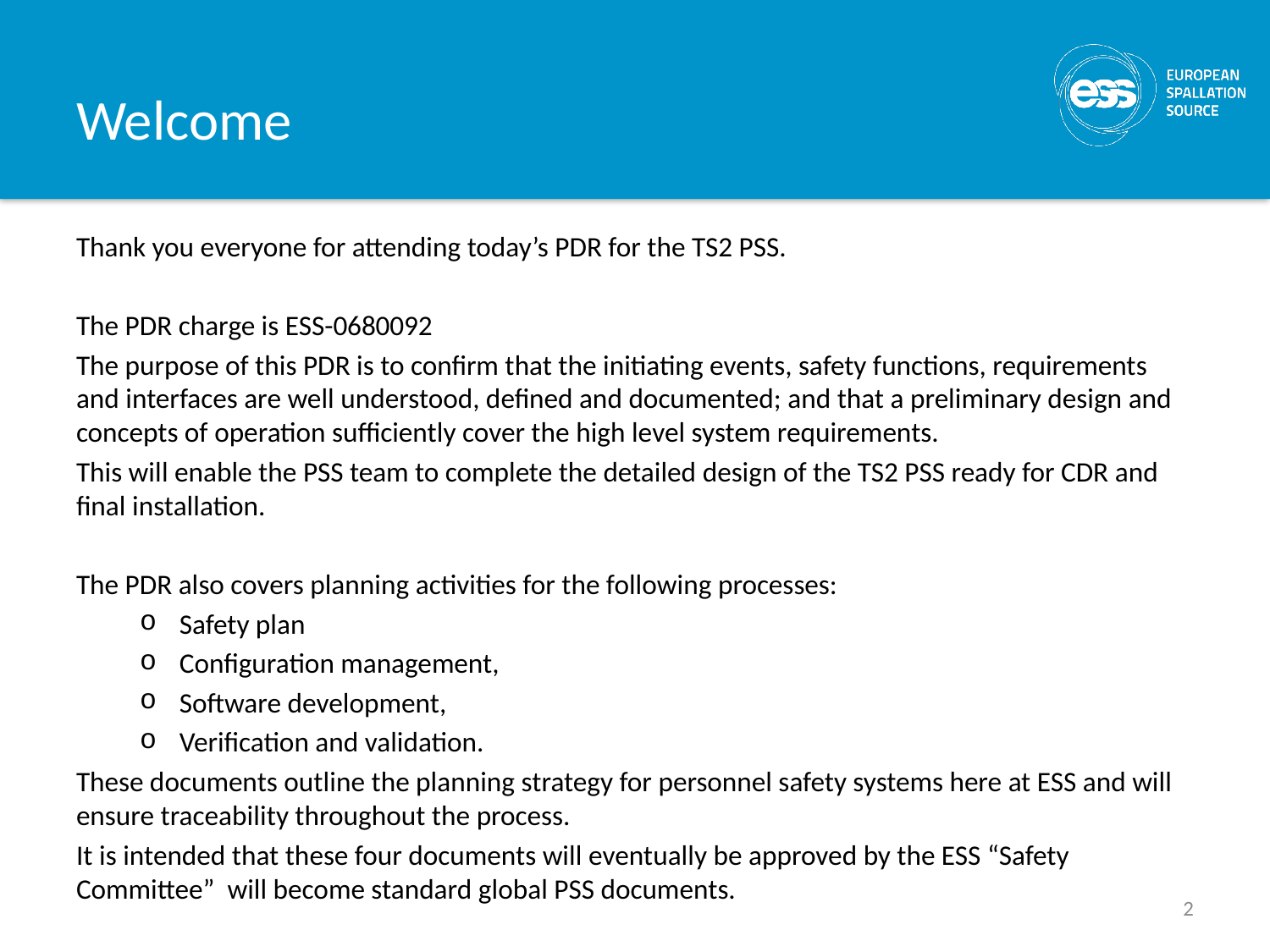

# Welcome
Thank you everyone for attending today’s PDR for the TS2 PSS.

The PDR charge is ESS-0680092
The purpose of this PDR is to confirm that the initiating events, safety functions, requirements and interfaces are well understood, defined and documented; and that a preliminary design and concepts of operation sufficiently cover the high level system requirements.
This will enable the PSS team to complete the detailed design of the TS2 PSS ready for CDR and final installation.

The PDR also covers planning activities for the following processes:
Safety plan
Configuration management,
Software development,
Verification and validation.
These documents outline the planning strategy for personnel safety systems here at ESS and will ensure traceability throughout the process.
It is intended that these four documents will eventually be approved by the ESS “Safety Committee”  will become standard global PSS documents.
2